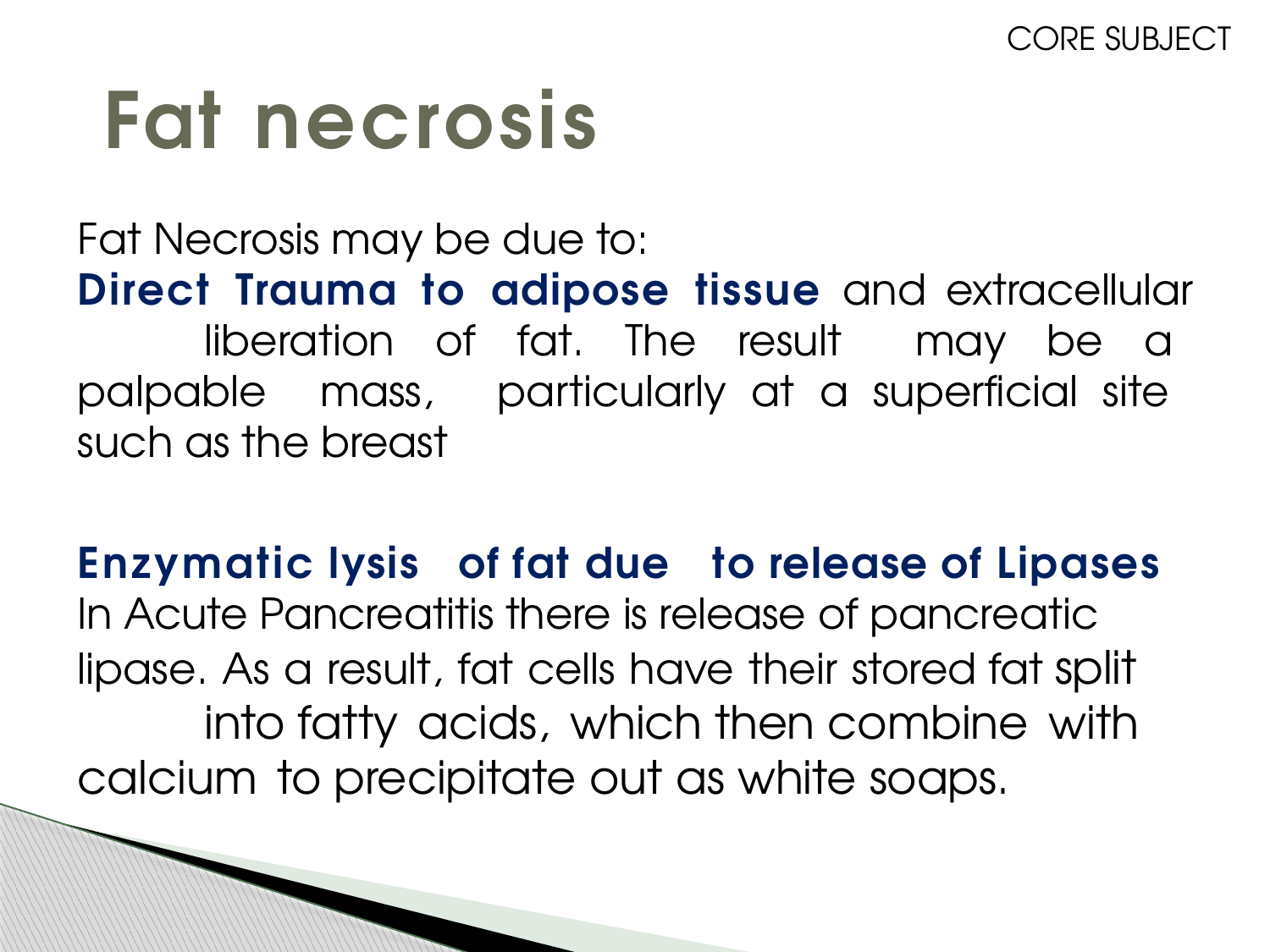

CORE SUBJECT
# Fat necrosis
Fat Necrosis may be due to:
Direct Trauma to adipose tissue and extracellular 	liberation  of  fat.  The  result   may  be  a  palpable  mass, 	particularly at a superficial site  such as the breast

Enzymatic lysis	of fat	due	to release of Lipases In Acute Pancreatitis there is release of pancreatic lipase. As a result, fat cells have their stored fat split	into fatty acids, which then combine with calcium to precipitate out as white soaps.